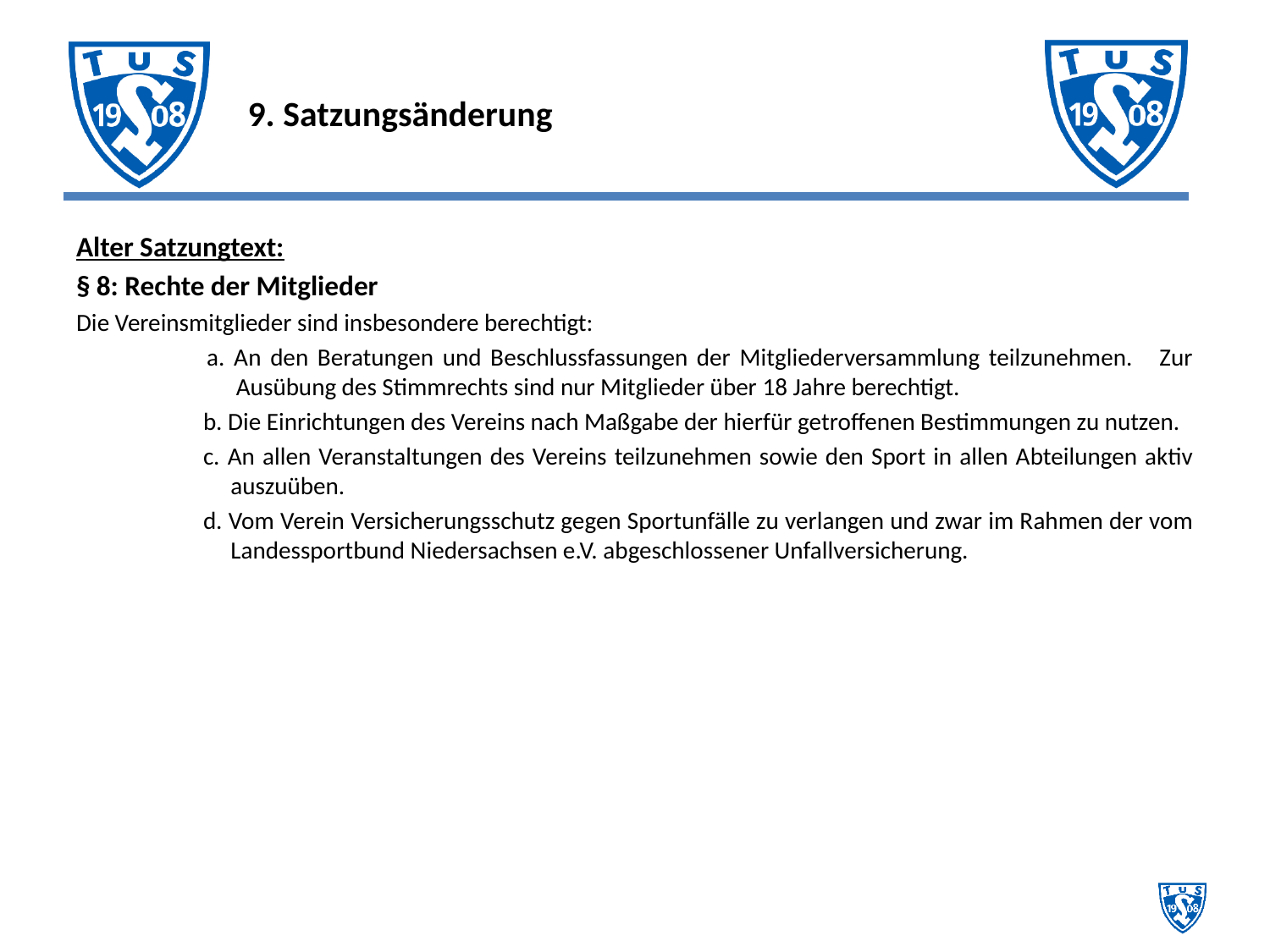

# 9. Satzungsänderung
Alter Satzungtext:
§ 8: Rechte der Mitglieder
Die Vereinsmitglieder sind insbesondere berechtigt:
 	a. An den Beratungen und Beschlussfassungen der Mitgliederversammlung teilzunehmen.   Zur 	      Ausübung des Stimmrechts sind nur Mitglieder über 18 Jahre berechtigt.
	b. Die Einrichtungen des Vereins nach Maßgabe der hierfür getroffenen Bestimmungen zu nutzen.
	c. An allen Veranstaltungen des Vereins teilzunehmen sowie den Sport in allen Abteilungen aktiv 	     auszuüben.
	d. Vom Verein Versicherungsschutz gegen Sportunfälle zu verlangen und zwar im Rahmen der vom 	     Landessportbund Niedersachsen e.V. abgeschlossener Unfallversicherung.